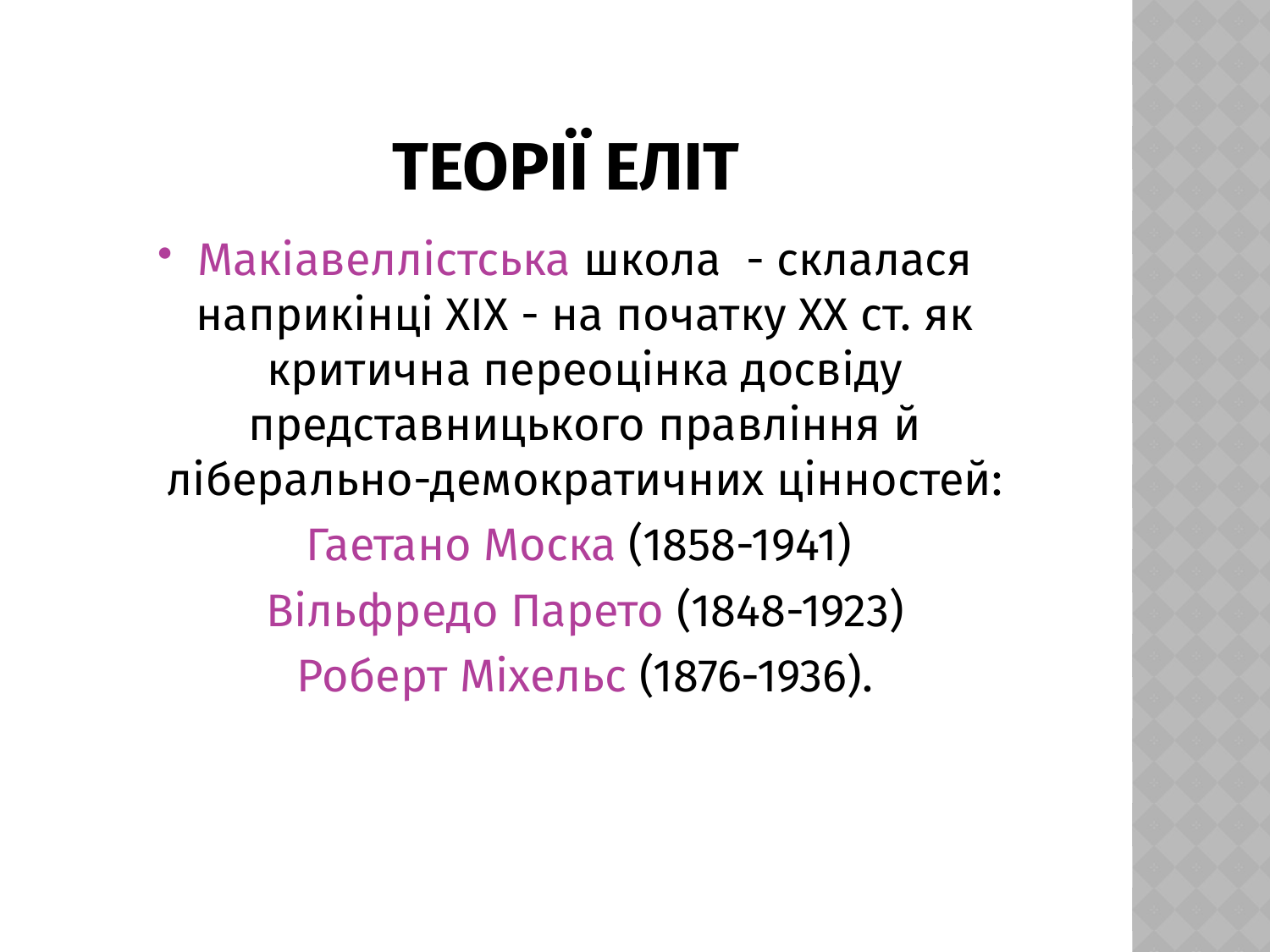

# Теорії еліт
Макіавеллістська школа  - склалася наприкінці XIX - на початку XX ст. як критична переоцінка досвіду представницького правління й ліберально-демократичних цінностей:
	Гаетано Моска (1858-1941)
	Вільфредо Парето (1848-1923)
	Роберт Міхельс (1876-1936).